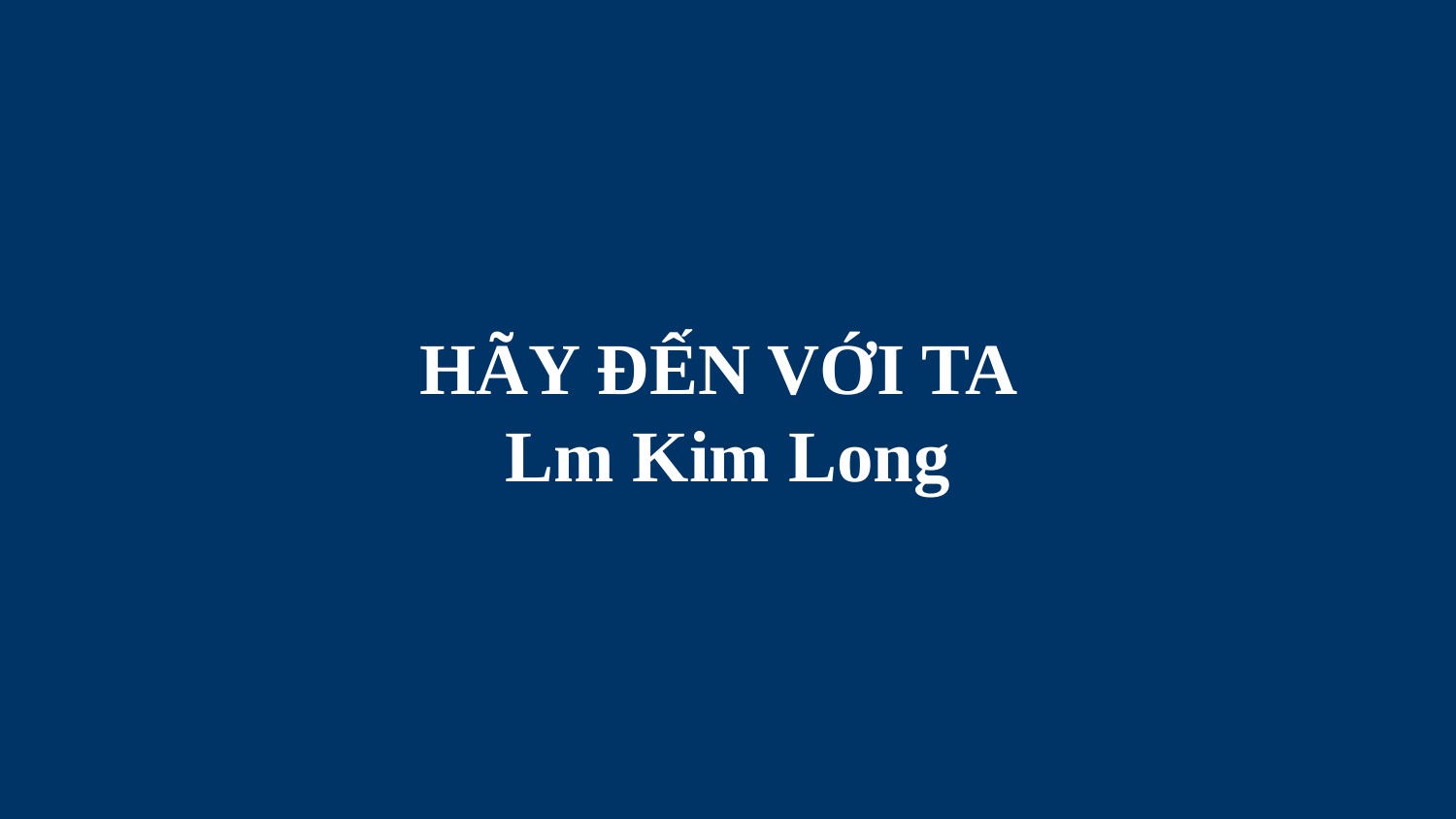

# HÃY ĐẾN VỚI TA Lm Kim Long